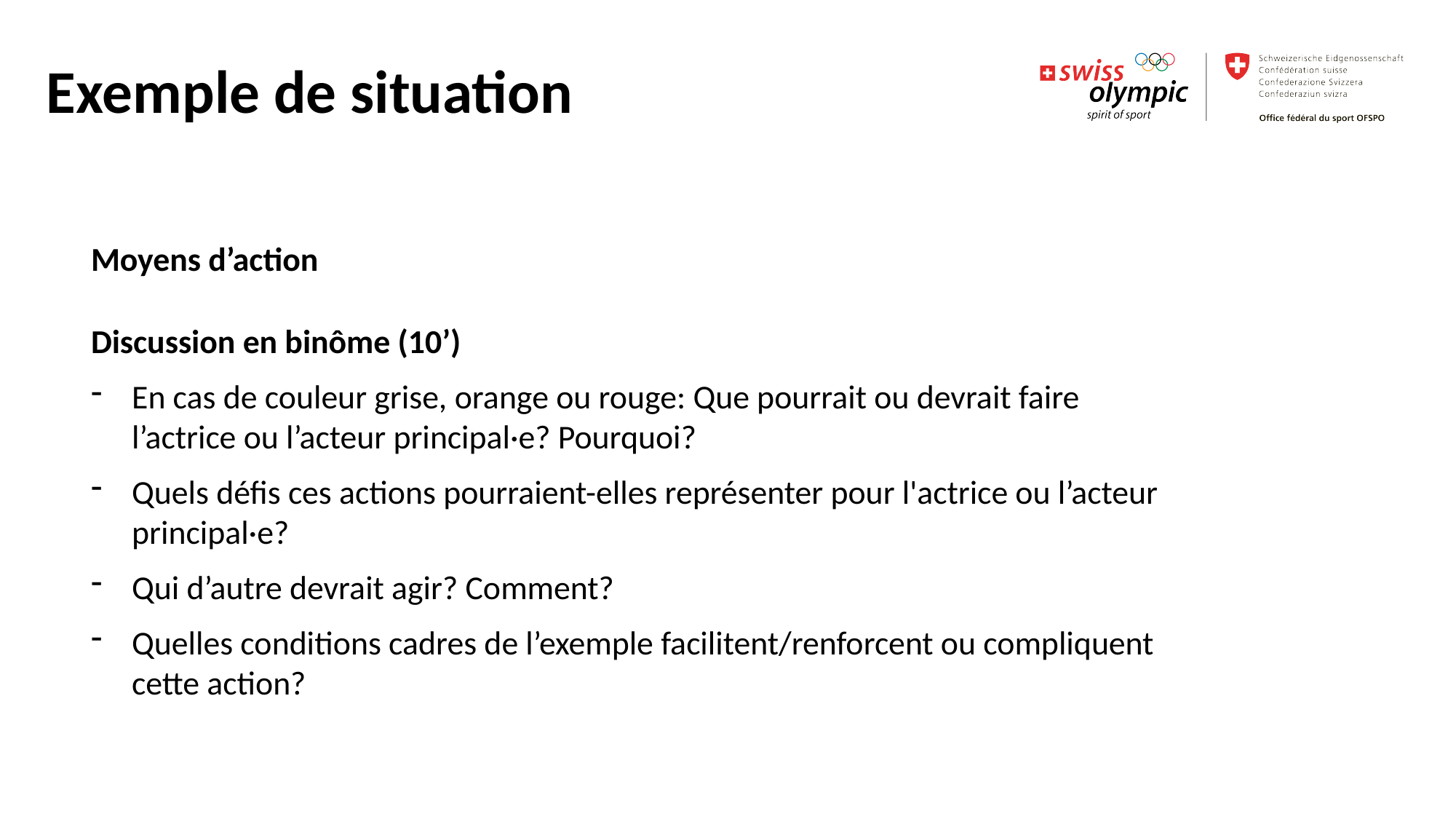

Exemple de situation
Moyens d’action
Discussion en binôme (10’)
En cas de couleur grise, orange ou rouge: Que pourrait ou devrait faire l’actrice ou l’acteur principal·e? Pourquoi?
Quels défis ces actions pourraient-elles représenter pour l'actrice ou l’acteur principal·e?
Qui d’autre devrait agir? Comment?
Quelles conditions cadres de l’exemple facilitent/renforcent ou compliquent cette action?